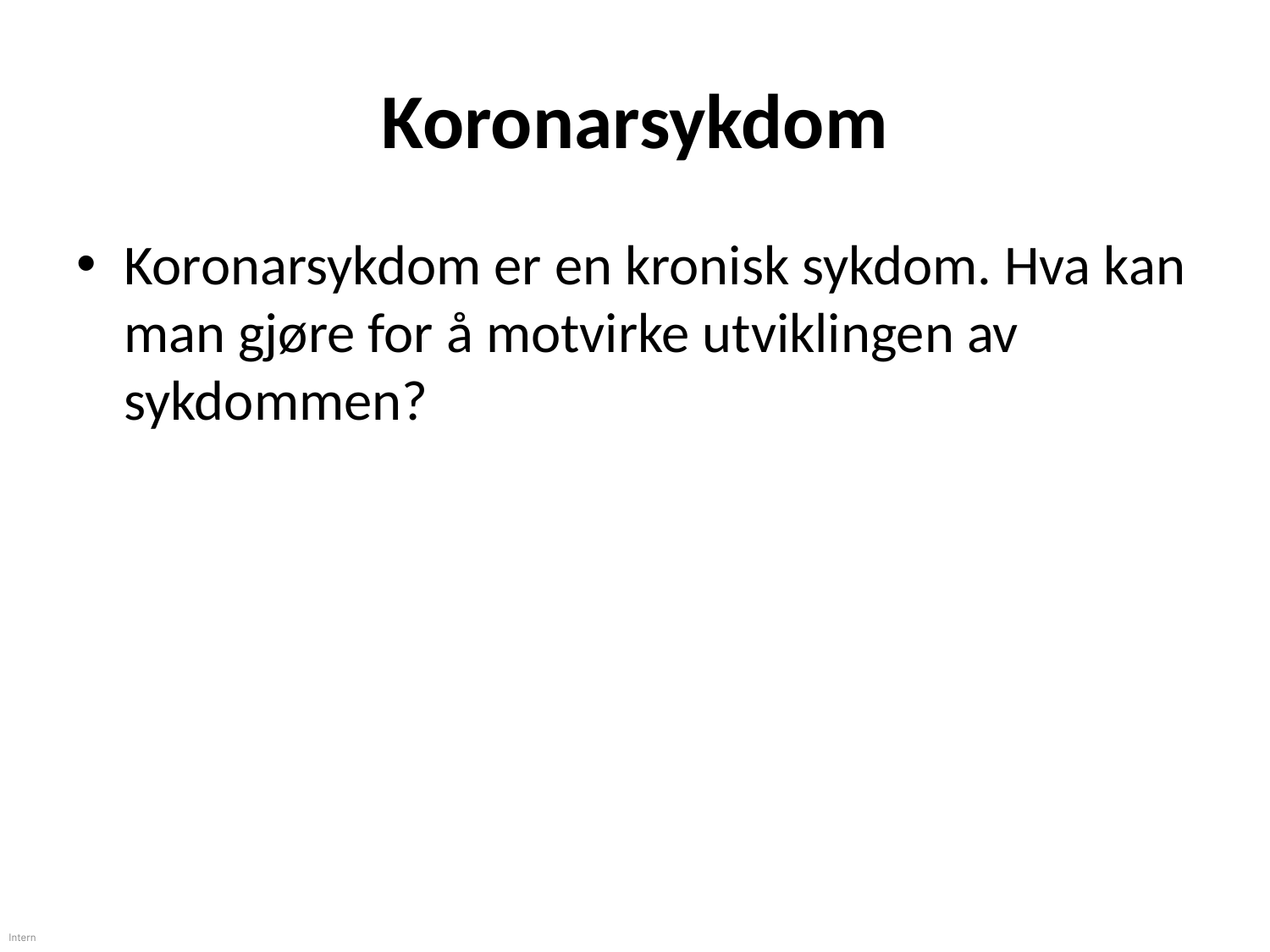

# Koronarsykdom
Koronarsykdom er en kronisk sykdom. Hva kan man gjøre for å motvirke utviklingen av sykdommen?